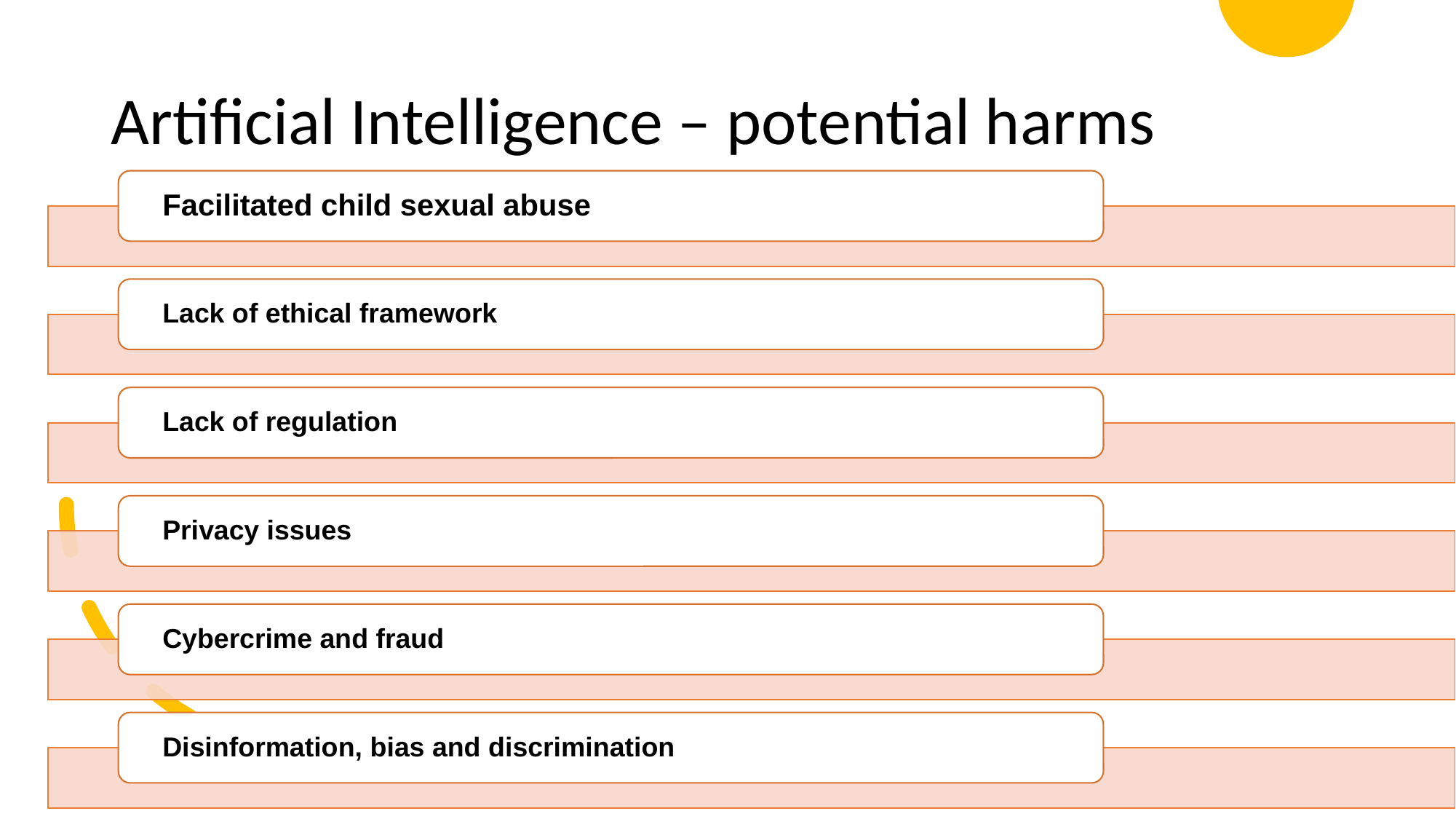

# Artificial Intelligence – potential harms
Facilitated child sexual abuse
Lack of ethical framework
Lack of regulation
Privacy issues
Cybercrime and fraud
Disinformation, bias and discrimination